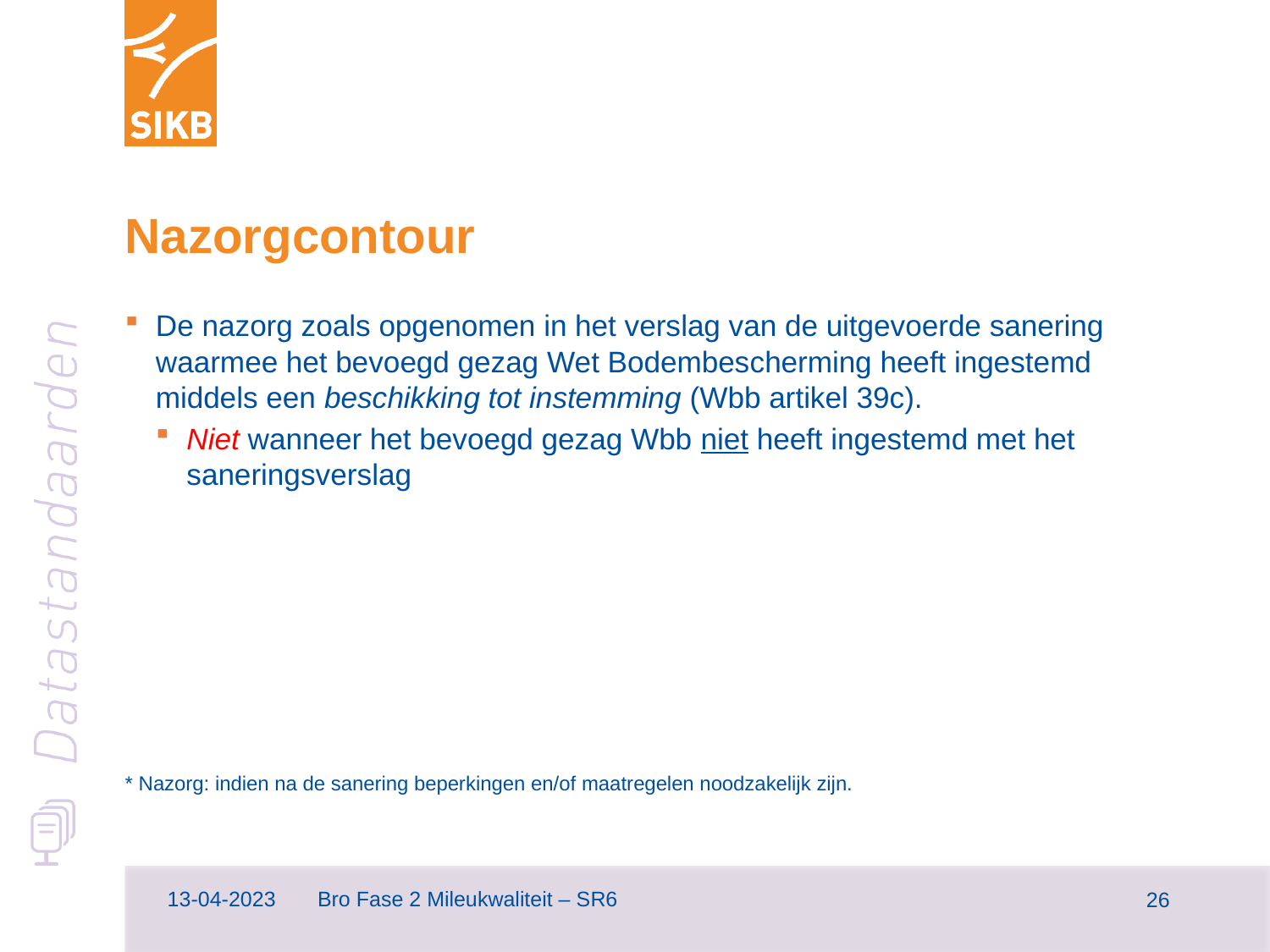

# Nazorgcontour
De nazorg zoals opgenomen in het verslag van de uitgevoerde sanering waarmee het bevoegd gezag Wet Bodembescherming heeft ingestemd middels een beschikking tot instemming (Wbb artikel 39c).
Niet wanneer het bevoegd gezag Wbb niet heeft ingestemd met het saneringsverslag

* Nazorg: indien na de sanering beperkingen en/of maatregelen noodzakelijk zijn.

13-04-2023
Bro Fase 2 Mileukwaliteit – SR6
26